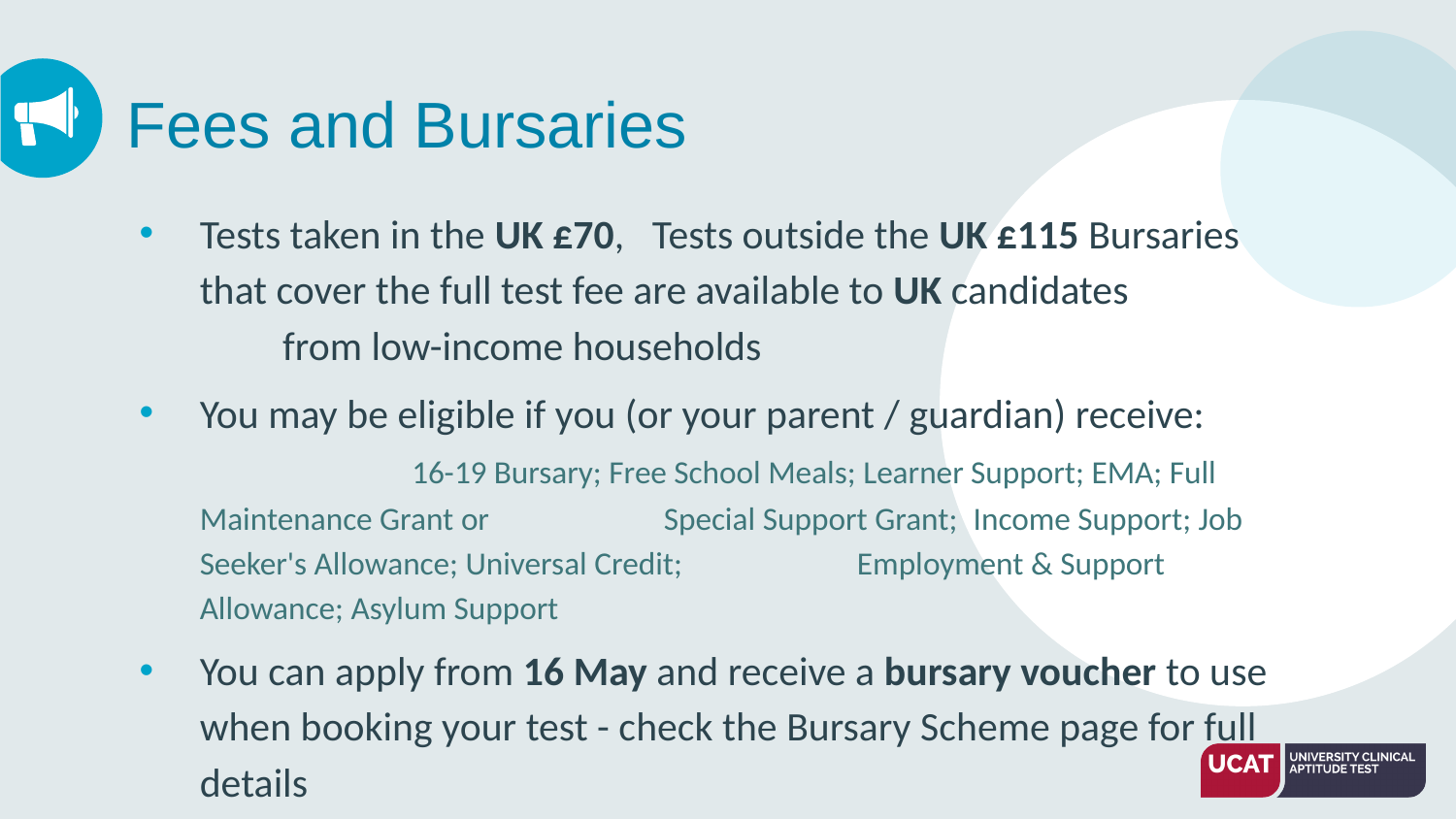

# Fees and Bursaries

Tests taken in the UK £70,   Tests outside the UK £115 Bursaries that cover the full test fee are available to UK candidates                           from low-income households
You may be eligible if you (or your parent / guardian) receive:                                 16-19 Bursary; Free School Meals; Learner Support; EMA; Full Maintenance Grant or                        Special Support Grant;  Income Support; Job Seeker's Allowance; Universal Credit;                        Employment & Support Allowance; Asylum Support
You can apply from 16 May and receive a bursary voucher to use when booking your test - check the Bursary Scheme page for full details